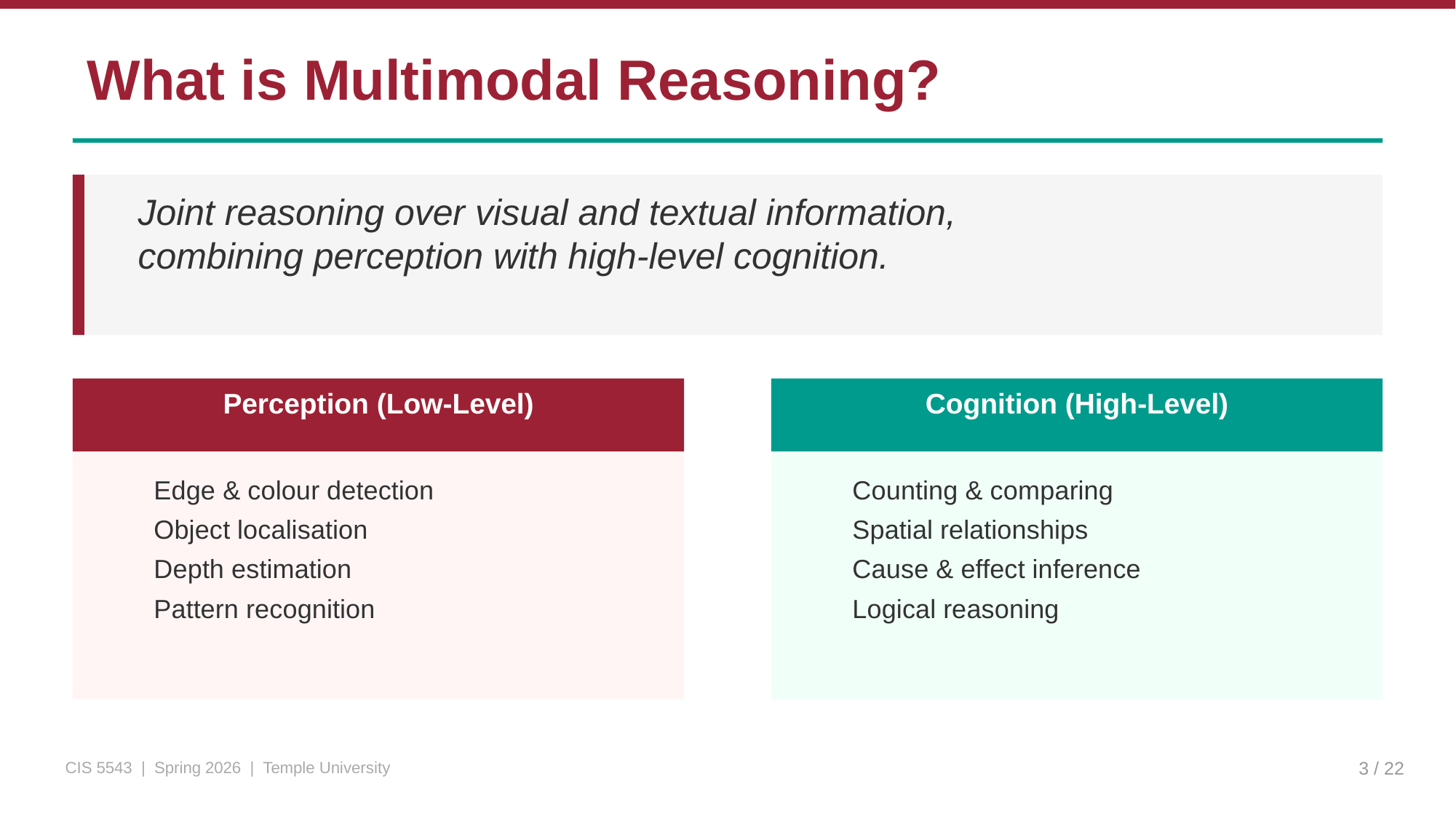

What is Multimodal Reasoning?

Joint reasoning over visual and textual information,
combining perception with high-level cognition.

Perception (Low-Level)

Cognition (High-Level)
Edge & colour detection
Object localisation
Depth estimation
Pattern recognition
Counting & comparing
Spatial relationships
Cause & effect inference
Logical reasoning
CIS 5543  |  Spring 2026  |  Temple University
3 / 22